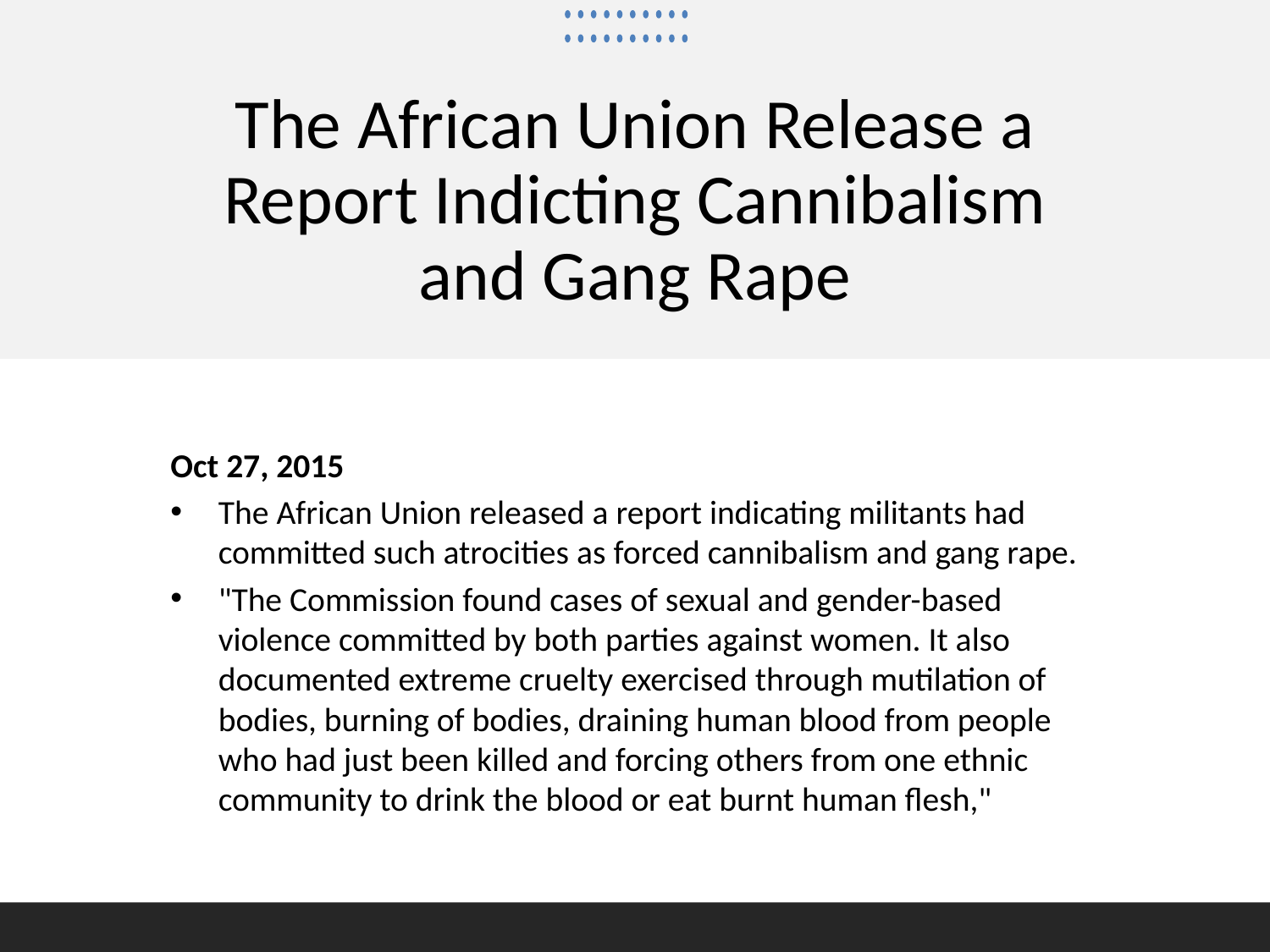

# The African Union Release a Report Indicting Cannibalism and Gang Rape
Oct 27, 2015
The African Union released a report indicating militants had committed such atrocities as forced cannibalism and gang rape.
"The Commission found cases of sexual and gender-based violence committed by both parties against women. It also documented extreme cruelty exercised through mutilation of bodies, burning of bodies, draining human blood from people who had just been killed and forcing others from one ethnic community to drink the blood or eat burnt human flesh,"